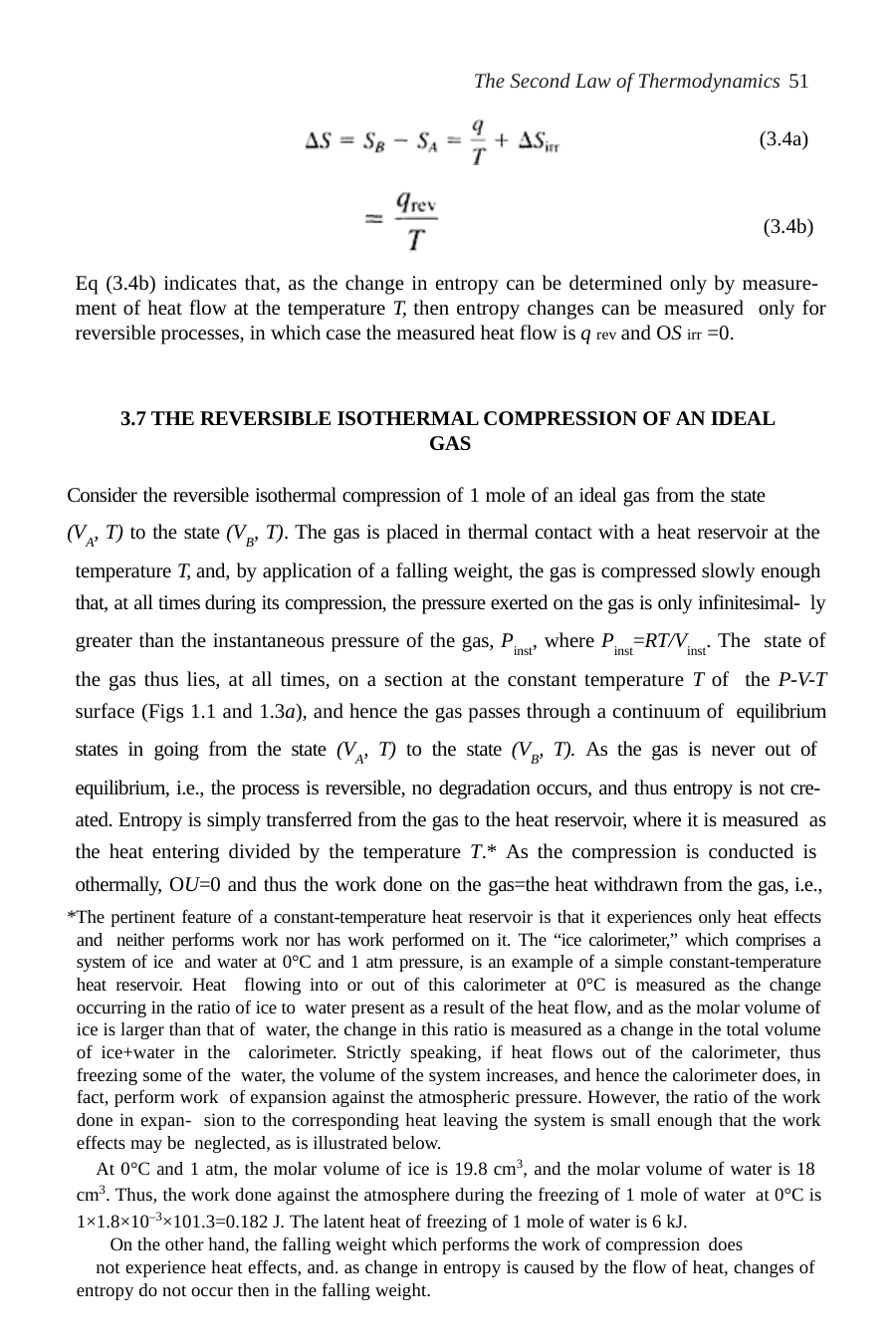

The Second Law of Thermodynamics 51

(3.4a)

(3.4b)

Eq (3.4b) indicates that, as the change in entropy can be determined only by measure-  ment of heat flow at the temperature T, then entropy changes can be measured  only for reversible processes, in which case the measured heat flow is q rev and OS irr =0.

3.7 THE REVERSIBLE ISOTHERMAL COMPRESSION OF AN IDEAL  GAS

Consider the reversible isothermal compression of 1 mole of an ideal gas from the state
(VA, T) to the state (VB, T). The gas is placed in thermal contact with a heat reservoir at the  temperature T, and, by application of a falling weight, the gas is compressed slowly enough  that, at all times during its compression, the pressure exerted on the gas is only infinitesimal-  ly greater than the instantaneous pressure of the gas, Pinst, where Pinst=RT/Vinst. The  state of the gas thus lies, at all times, on a section at the constant temperature T of  the P-V-T surface (Figs 1.1 and 1.3a), and hence the gas passes through a continuum of  equilibrium states in going from the state (VA, T) to the state (VB, T). As the gas is never out of  equilibrium, i.e., the process is reversible, no degradation occurs, and thus entropy is not cre-  ated. Entropy is simply transferred from the gas to the heat reservoir, where it is measured  as the heat entering divided by the temperature T.* As the compression is conducted is  othermally, OU=0 and thus the work done on the gas=the heat withdrawn from the gas, i.e.,
*The pertinent feature of a constant-temperature heat reservoir is that it experiences only heat effects and  neither performs work nor has work performed on it. The “ice calorimeter,” which comprises a system of ice  and water at 0°C and 1 atm pressure, is an example of a simple constant-temperature heat reservoir. Heat  flowing into or out of this calorimeter at 0°C is measured as the change occurring in the ratio of ice to  water present as a result of the heat flow, and as the molar volume of ice is larger than that of  water, the change in this ratio is measured as a change in the total volume of ice+water in the  calorimeter. Strictly speaking, if heat flows out of the calorimeter, thus freezing some of the  water, the volume of the system increases, and hence the calorimeter does, in fact, perform work  of expansion against the atmospheric pressure. However, the ratio of the work done in expan-  sion to the corresponding heat leaving the system is small enough that the work effects may be  neglected, as is illustrated below.
At 0°C and 1 atm, the molar volume of ice is 19.8 cm3, and the molar volume of water is 18  cm3. Thus, the work done against the atmosphere during the freezing of 1 mole of water  at 0°C is 1×1.8×10–3×101.3=0.182 J. The latent heat of freezing of 1 mole of water is 6 kJ.
On the other hand, the falling weight which performs the work of compression does
not experience heat effects, and. as change in entropy is caused by the flow of heat, changes of  entropy do not occur then in the falling weight.